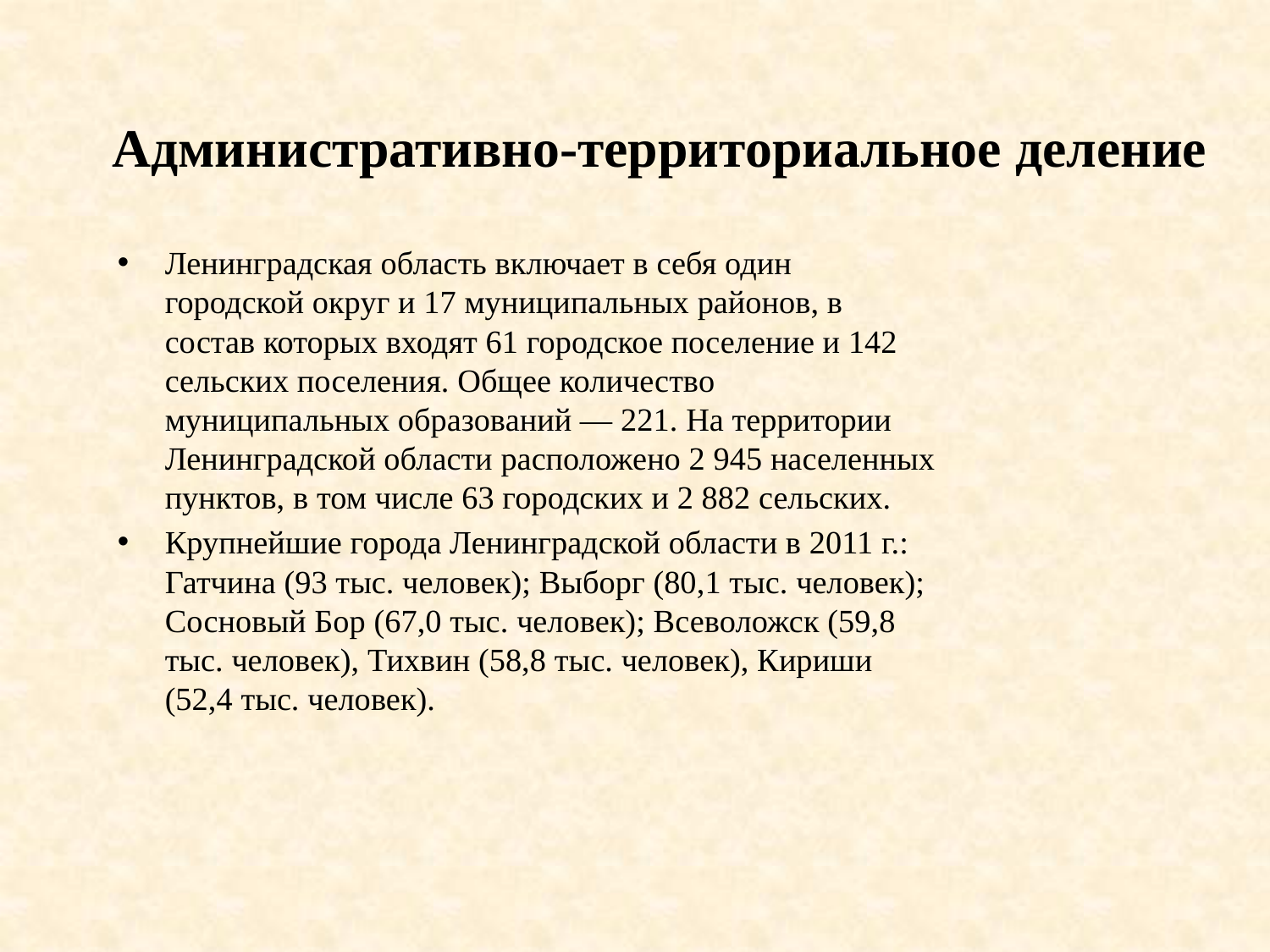

# Административно-территориальное деление
Ленинградская область включает в себя один городской округ и 17 муниципальных районов, в состав которых входят 61 городское поселение и 142 сельских поселения. Общее количество муниципальных образований — 221. На территории Ленинградской области расположено 2 945 населенных пунктов, в том числе 63 городских и 2 882 сельских.
Крупнейшие города Ленинградской области в 2011 г.: Гатчина (93 тыс. человек); Выборг (80,1 тыс. человек); Сосновый Бор (67,0 тыс. человек); Всеволожск (59,8 тыс. человек), Тихвин (58,8 тыс. человек), Кириши (52,4 тыс. человек).